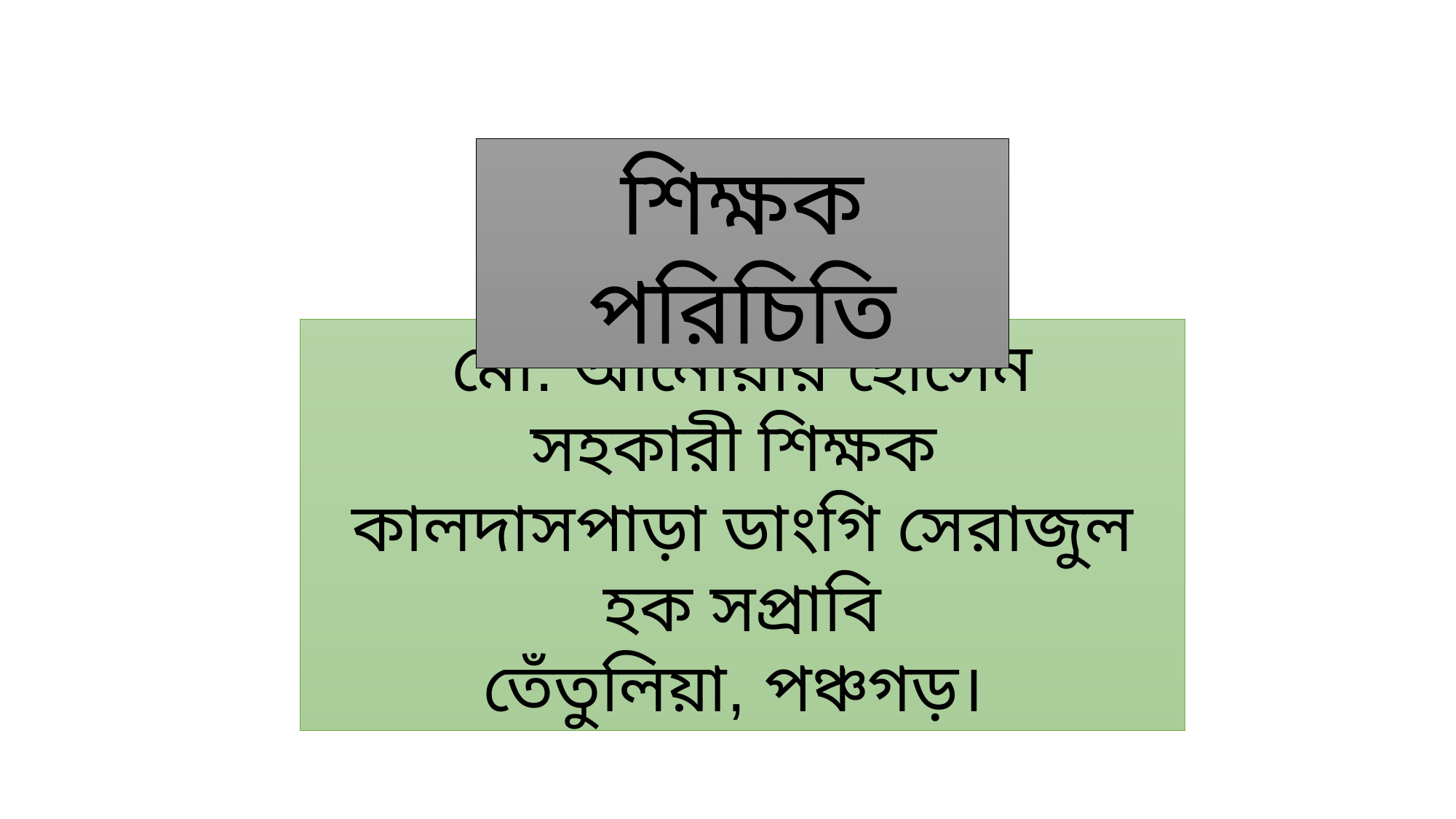

শিক্ষক পরিচিতি
মো. আনোয়ার হোসেন
সহকারী শিক্ষক
কালদাসপাড়া ডাংগি সেরাজুল হক সপ্রাবি
তেঁতুলিয়া, পঞ্চগড়।